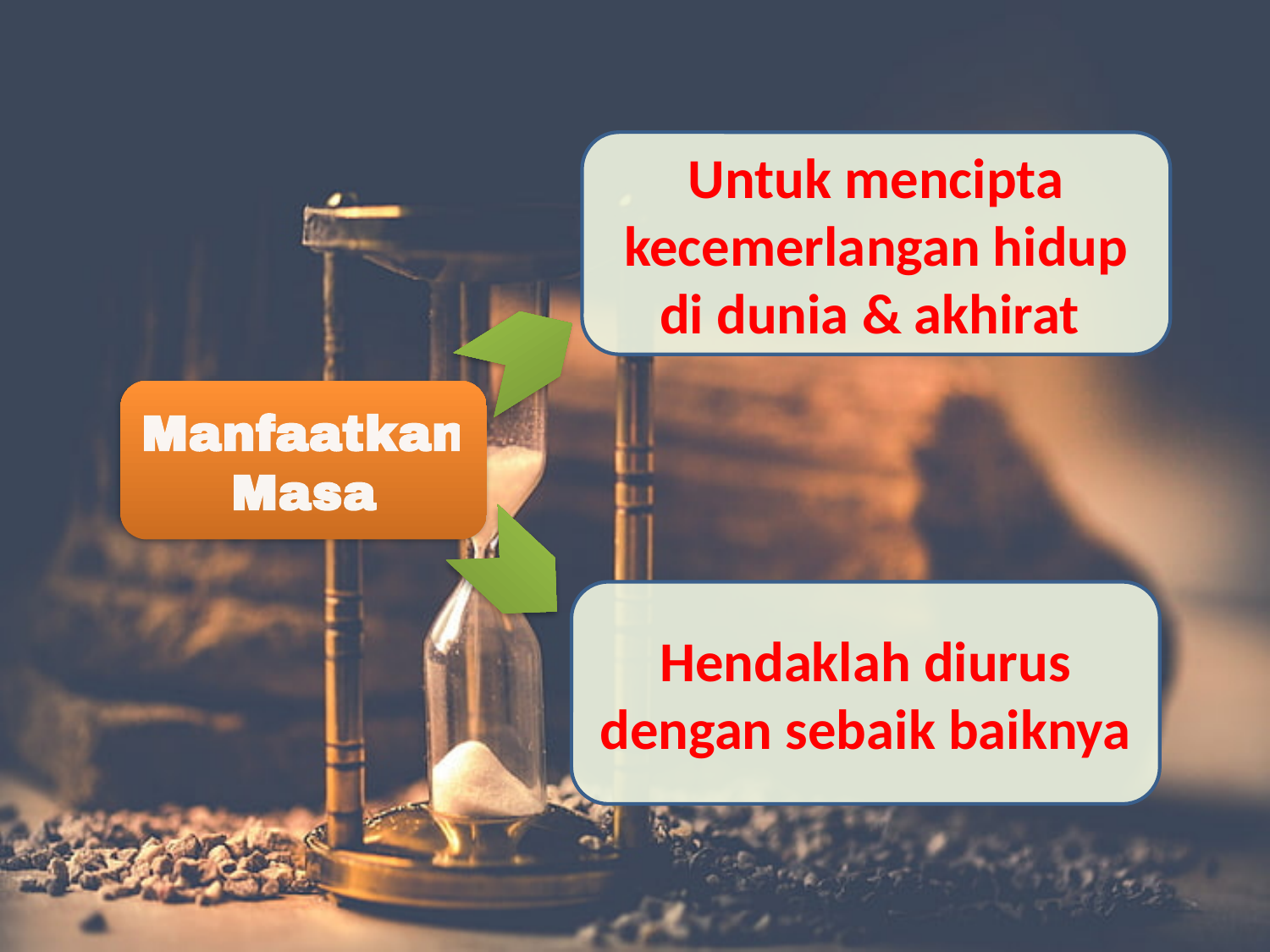

Untuk mencipta kecemerlangan hidup di dunia & akhirat

Manfaatkan Masa

Hendaklah diurus dengan sebaik baiknya